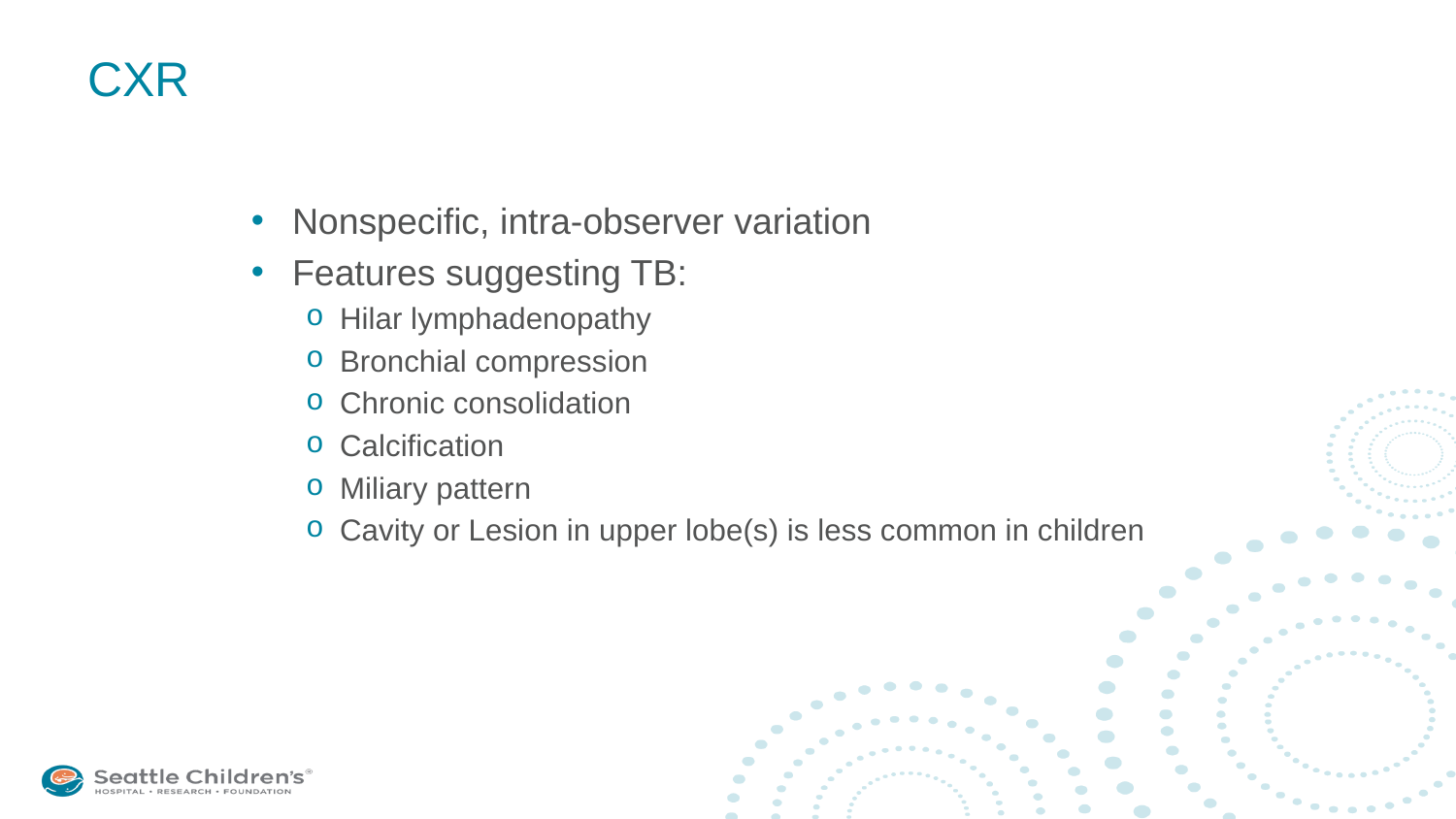

# CXR
Nonspecific, intra-observer variation
Features suggesting TB:
Hilar lymphadenopathy
Bronchial compression
Chronic consolidation
Calcification
Miliary pattern
Cavity or Lesion in upper lobe(s) is less common in children